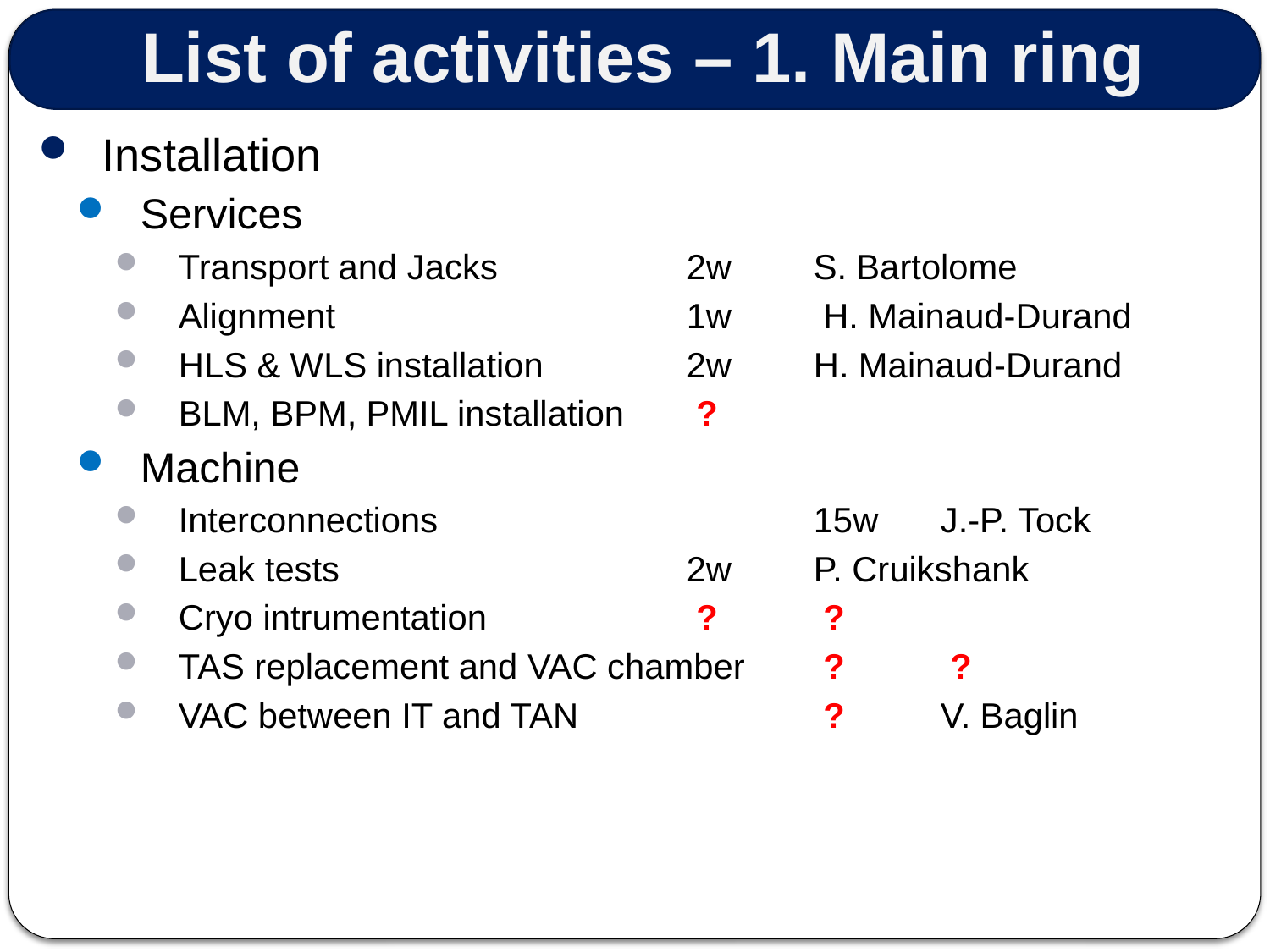

# List of activities – 1. Main ring
Installation
Services
Transport and Jacks		2w	S. Bartolome
Alignment			1w	 H. Mainaud-Durand
HLS & WLS installation		2w	H. Mainaud-Durand
BLM, BPM, PMIL installation	 ?
Machine
Interconnections			15w	J.-P. Tock
Leak tests			2w	P. Cruikshank
Cryo intrumentation	 	 ?	 ?
TAS replacement and VAC chamber	 ?	 ?
VAC between IT and TAN		 ?	V. Baglin